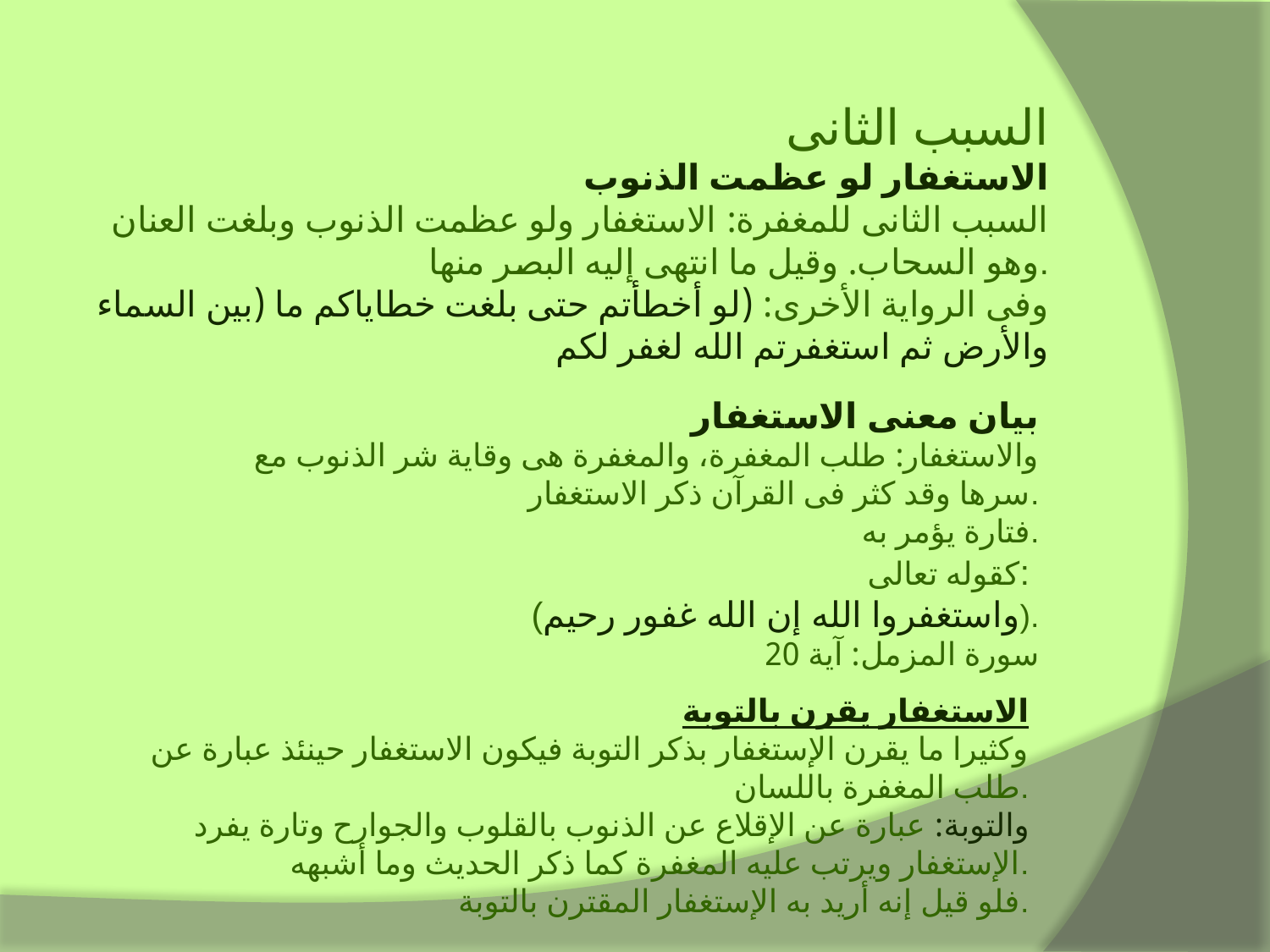

السبب الثانى
الاستغفار لو عظمت الذنوب
السبب الثانى للمغفرة: الاستغفار ولو عظمت الذنوب وبلغت العنان وهو السحاب. وقيل ما انتهى إليه البصر منها.
وفى الرواية الأخرى: (لو أخطأتم حتى بلغت خطاياكم ما (بين السماء والأرض ثم استغفرتم الله لغفر لكم
بيان معنى الاستغفار
والاستغفار: طلب المغفرة، والمغفرة هى وقاية شر الذنوب مع سرها وقد كثر فى القرآن ذكر الاستغفار.
فتارة يؤمر به.
كقوله تعالى:
(واستغفروا الله إن الله غفور رحيم).
 سورة المزمل: آية 20
الاستغفار يقرن بالتوبة
وكثيرا ما يقرن الإستغفار بذكر التوبة فيكون الاستغفار حينئذ عبارة عن طلب المغفرة باللسان.
والتوبة: عبارة عن الإقلاع عن الذنوب بالقلوب والجوارح وتارة يفرد الإستغفار ويرتب عليه المغفرة كما ذكر الحديث وما أشبهه.
فلو قيل إنه أريد به الإستغفار المقترن بالتوبة.